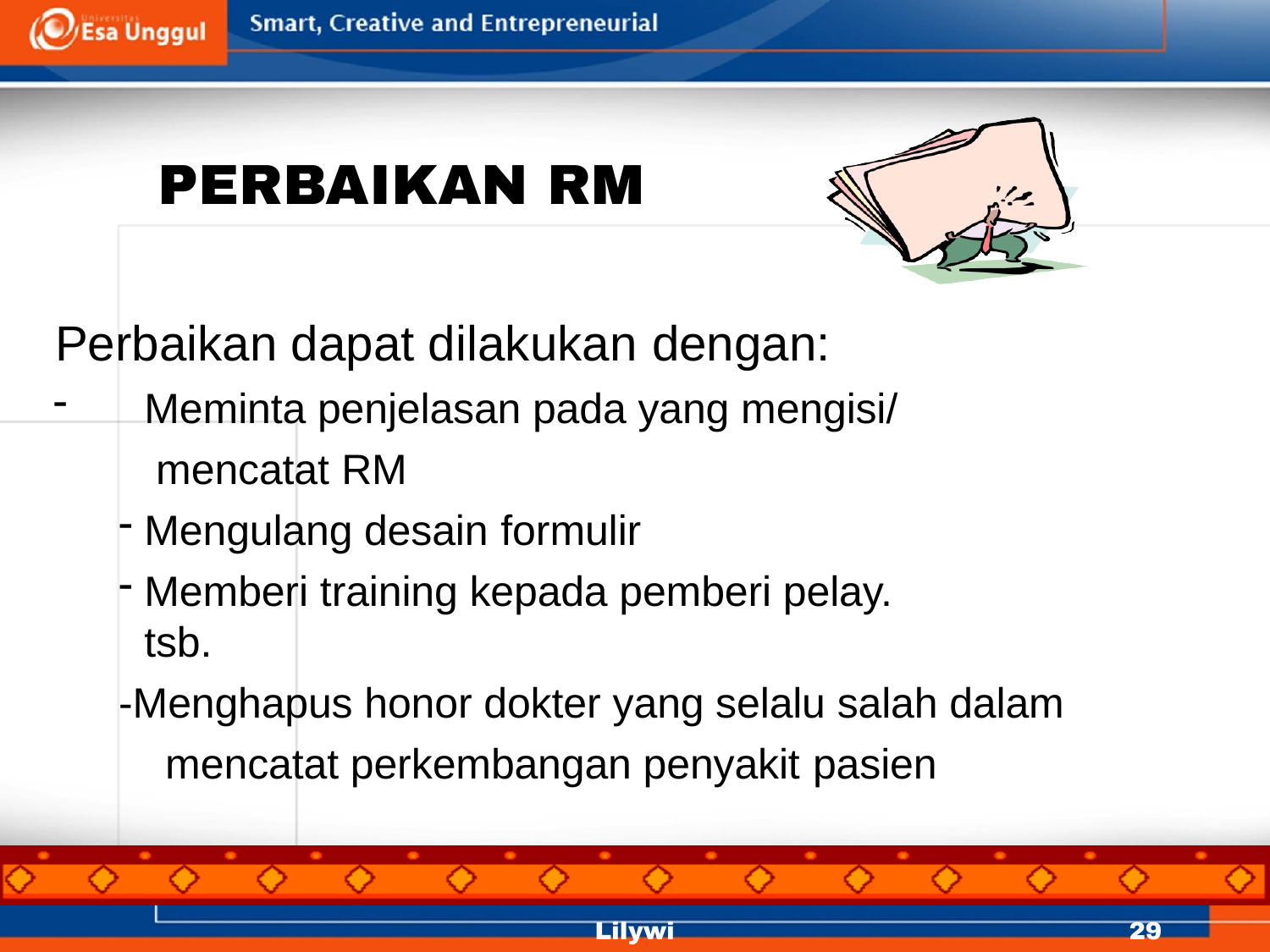

# PERBAIKAN RM
Perbaikan dapat dilakukan dengan:
Meminta penjelasan pada yang mengisi/  mencatat RM
Mengulang desain formulir
Memberi training kepada pemberi pelay. tsb.
-Menghapus honor dokter yang selalu salah dalam  mencatat perkembangan penyakit pasien

Lilywi
29